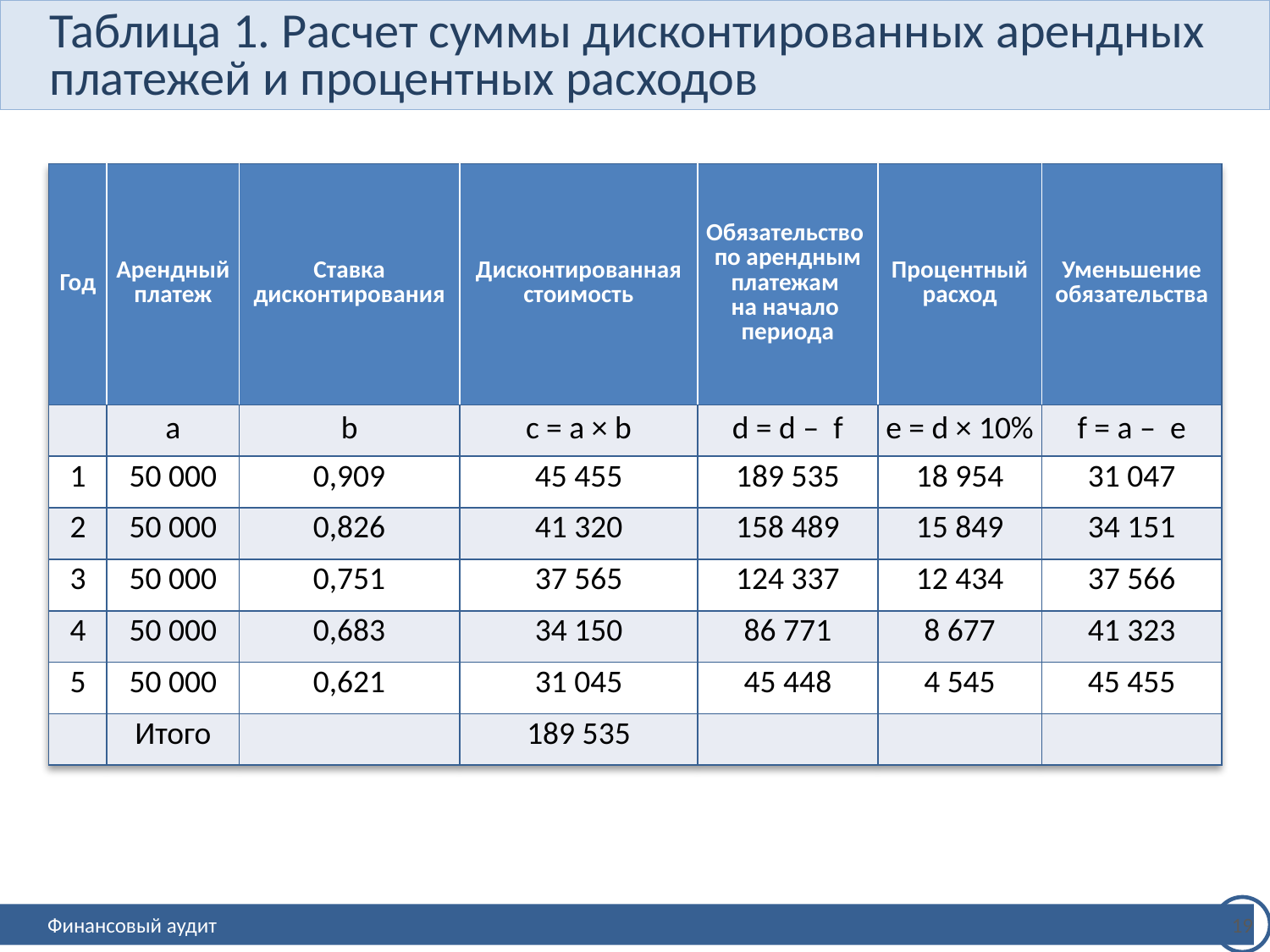

# Таблица 1. Расчет суммы дисконтированных арендных платежей и процентных расходов
| Год | Арендный платеж | Ставка дисконтирования | Дисконтированная стоимость | Обязательство по арендным платежам на начало периода | Процентный расход | Уменьшение обязательства |
| --- | --- | --- | --- | --- | --- | --- |
|  | a | b | c = a × b | d = d ‒ f | e = d × 10% | f = a ‒ e |
| 1 | 50 000 | 0,909 | 45 455 | 189 535 | 18 954 | 31 047 |
| 2 | 50 000 | 0,826 | 41 320 | 158 489 | 15 849 | 34 151 |
| 3 | 50 000 | 0,751 | 37 565 | 124 337 | 12 434 | 37 566 |
| 4 | 50 000 | 0,683 | 34 150 | 86 771 | 8 677 | 41 323 |
| 5 | 50 000 | 0,621 | 31 045 | 45 448 | 4 545 | 45 455 |
|  | Итого |  | 189 535 |  |  |  |
19
Финансовый аудит